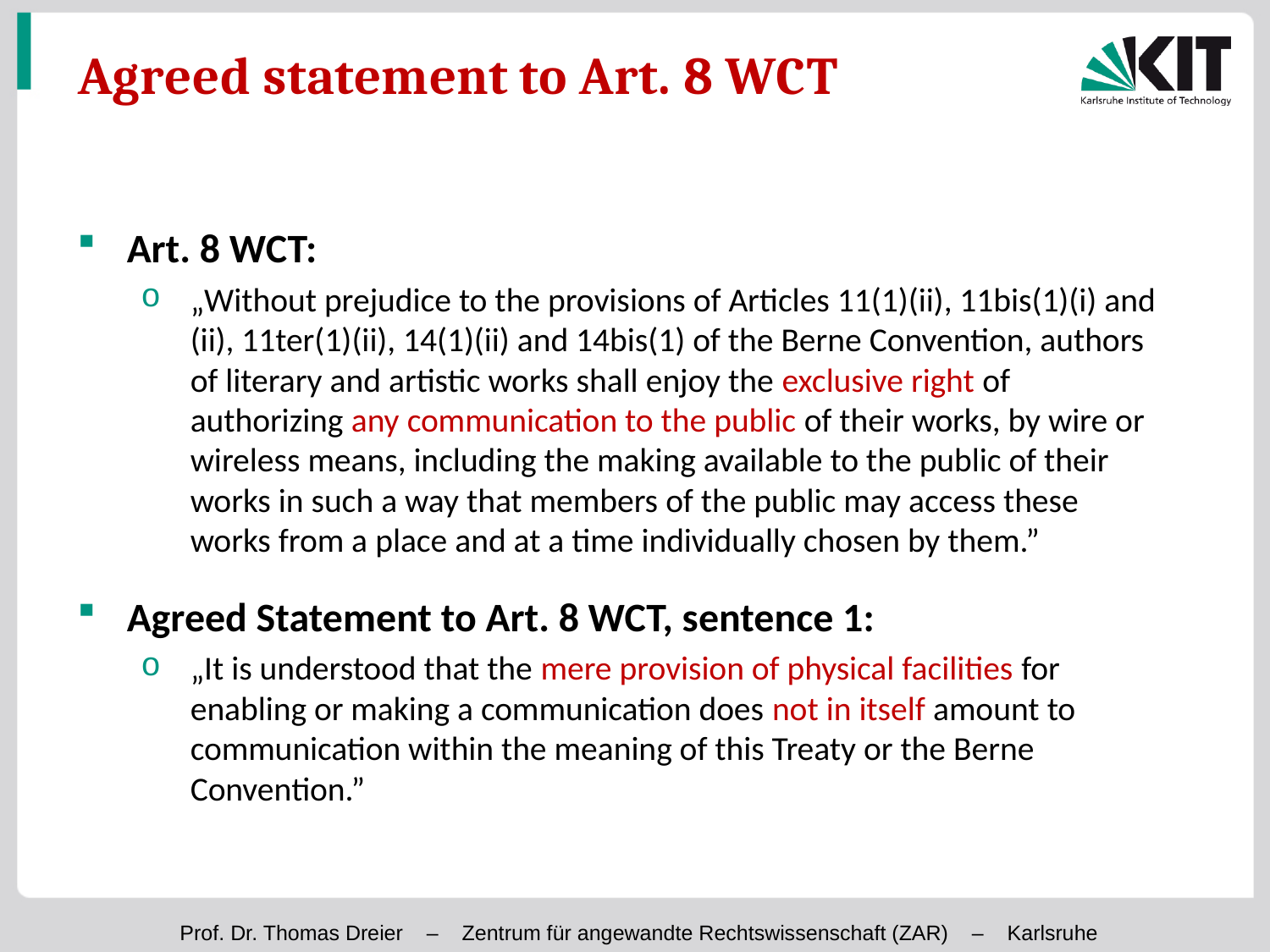

# Agreed statement to Art. 8 WCT
Art. 8 WCT:
„Without prejudice to the provisions of Articles 11(1)(ii), 11bis(1)(i) and (ii), 11ter(1)(ii), 14(1)(ii) and 14bis(1) of the Berne Convention, authors of literary and artistic works shall enjoy the exclusive right of authorizing any communication to the public of their works, by wire or wireless means, including the making available to the public of their works in such a way that members of the public may access these works from a place and at a time individually chosen by them.”
Agreed Statement to Art. 8 WCT, sentence 1:
„It is understood that the mere provision of physical facilities for enabling or making a communication does not in itself amount to communication within the meaning of this Treaty or the Berne Convention.”
Prof. Dr. Thomas Dreier    –    Zentrum für angewandte Rechtswissenschaft (ZAR)    –    Karlsruhe